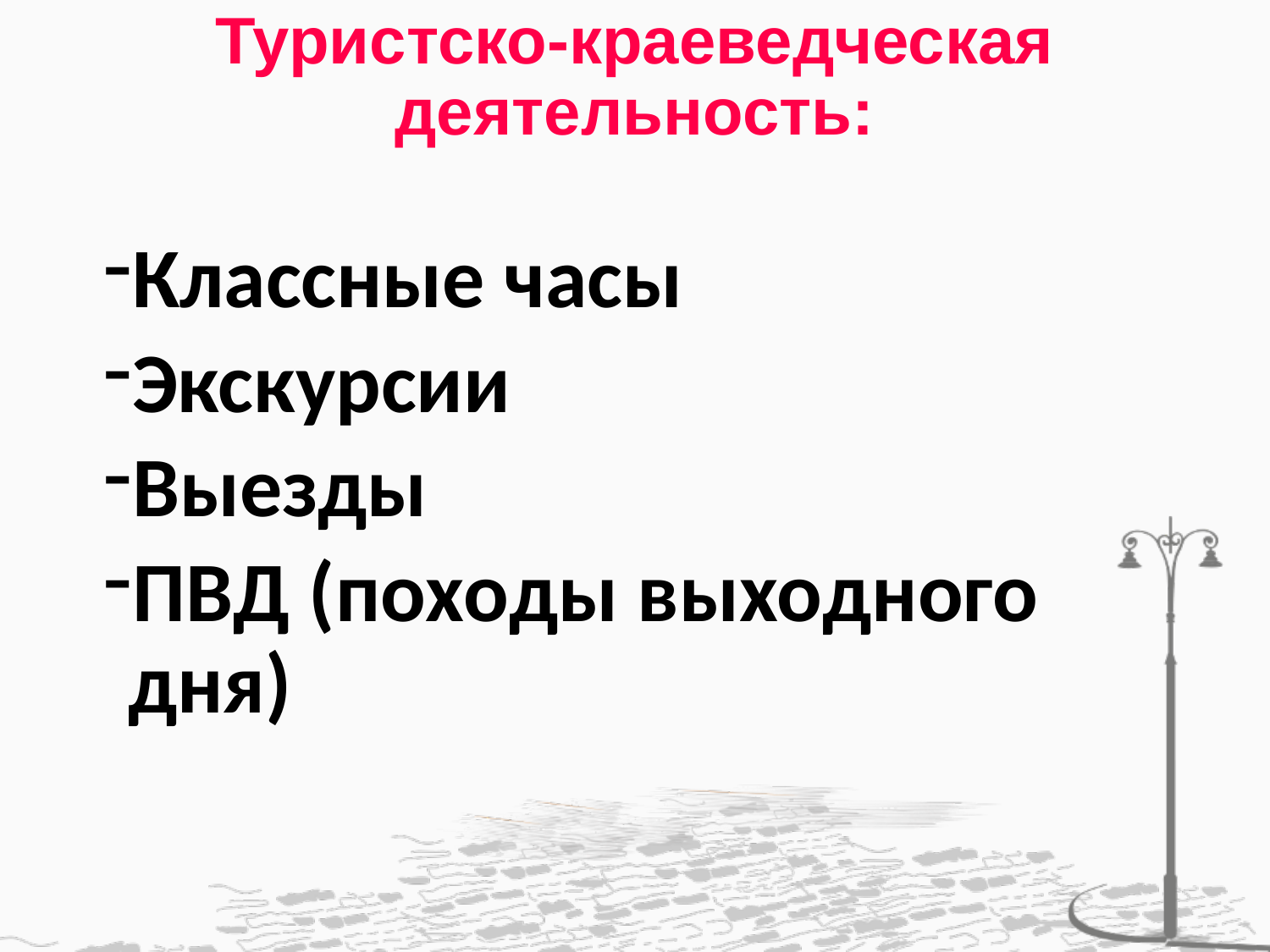

Туристско-краеведческая деятельность:
Классные часы
Экскурсии
Выезды
ПВД (походы выходного дня)